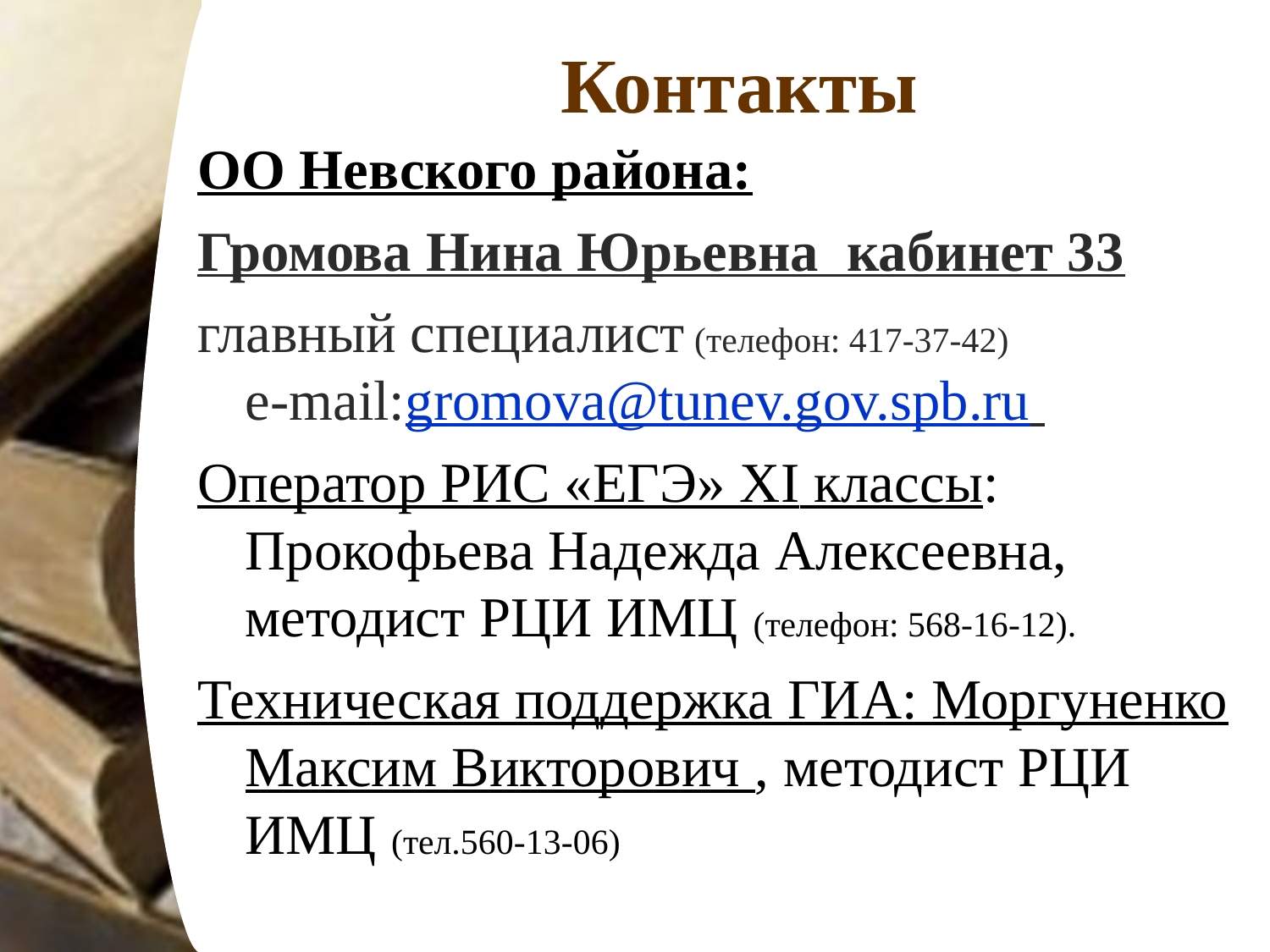

# Контакты
ОО Невского района:
Громова Нина Юрьевна  кабинет 33
главный специалист (телефон: 417-37-42)
e-mail:gromova@tunev.gov.spb.ru
Оператор РИС «ЕГЭ» XI классы: Прокофьева Надежда Алексеевна, методист РЦИ ИМЦ (телефон: 568-16-12).
Техническая поддержка ГИА: Моргуненко Максим Викторович , методист РЦИ ИМЦ (тел.560-13-06)